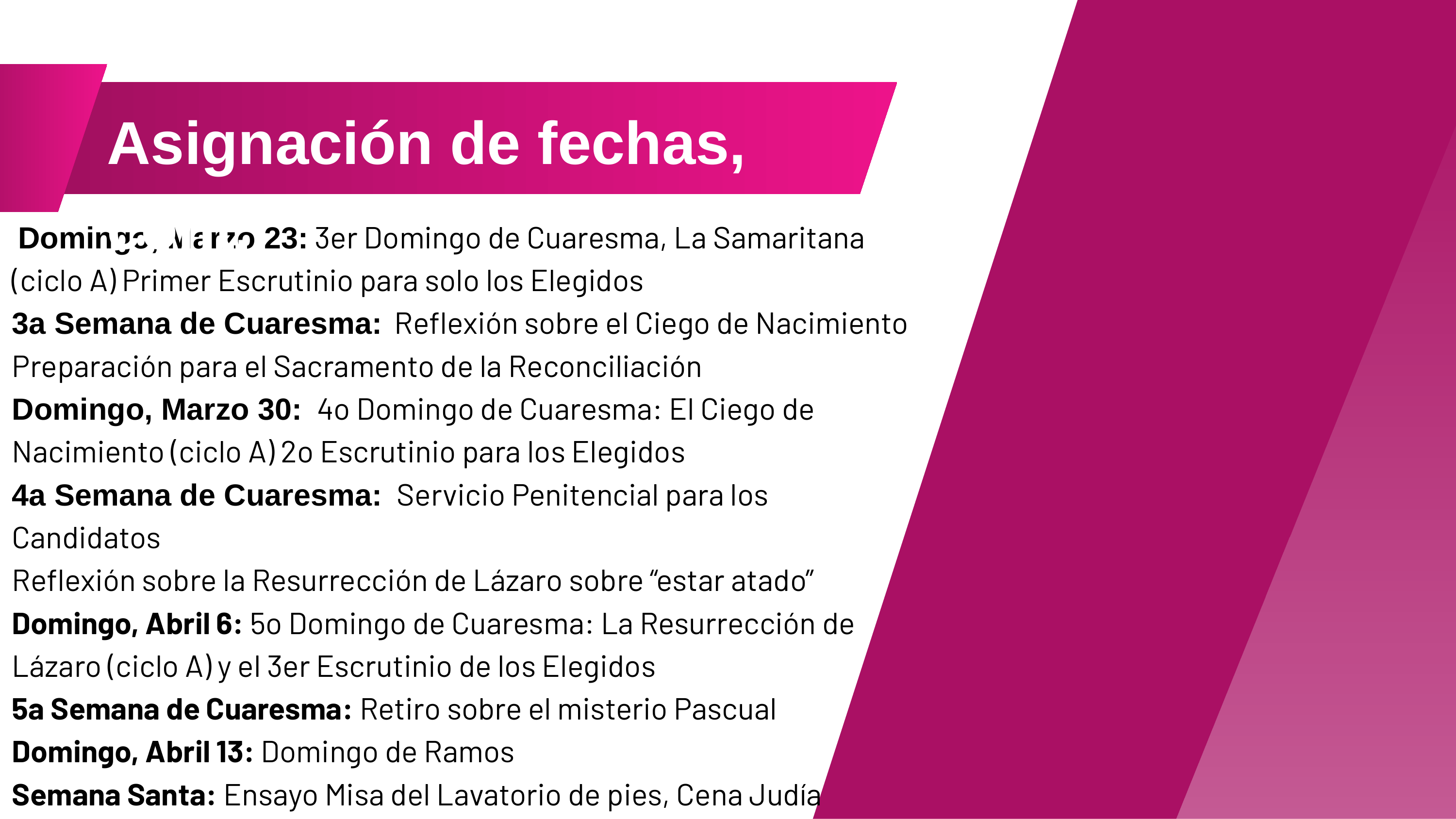

Asignación de fechas, cont.
 Domingo, Marzo 23: 3er Domingo de Cuaresma, La Samaritana (ciclo A) Primer Escrutinio para solo los Elegidos
3a Semana de Cuaresma:  Reflexión sobre el Ciego de Nacimiento
Preparación para el Sacramento de la Reconciliación
Domingo, Marzo 30:  4o Domingo de Cuaresma: El Ciego de Nacimiento (ciclo A) 2o Escrutinio para los Elegidos
4a Semana de Cuaresma:  Servicio Penitencial para los Candidatos
Reflexión sobre la Resurrección de Lázaro sobre “estar atado”
Domingo, Abril 6: 5o Domingo de Cuaresma: La Resurrección de Lázaro (ciclo A) y el 3er Escrutinio de los Elegidos
5a Semana de Cuaresma: Retiro sobre el misterio Pascual
Domingo, Abril 13: Domingo de Ramos
Semana Santa: Ensayo Misa del Lavatorio de pies, Cena Judía (Seder).